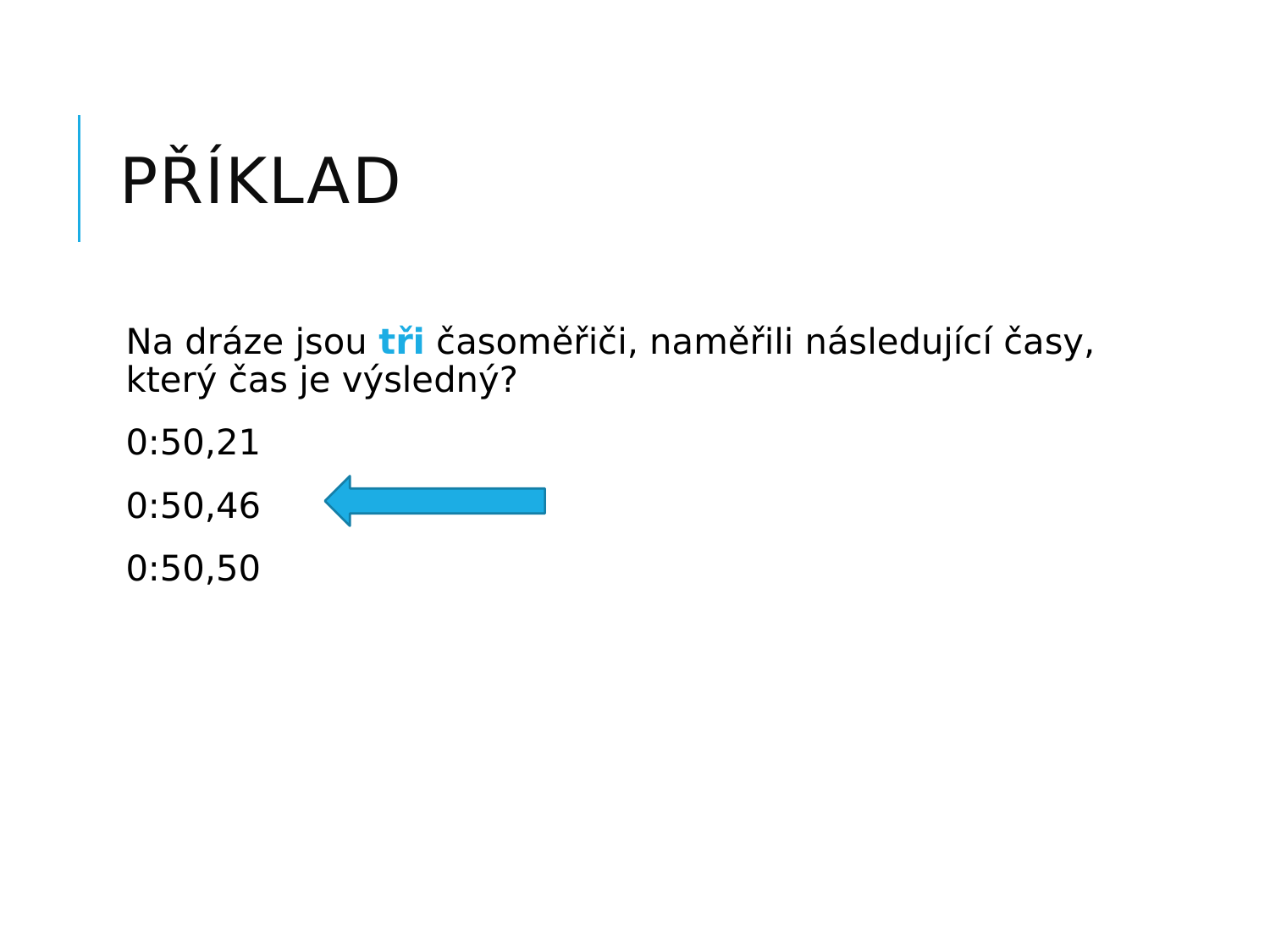

# PŘÍKLAD
Na dráze jsou tři časoměřiči, naměřili následující časy, který čas je výsledný?
0:50,21
0:50,46
0:50,50